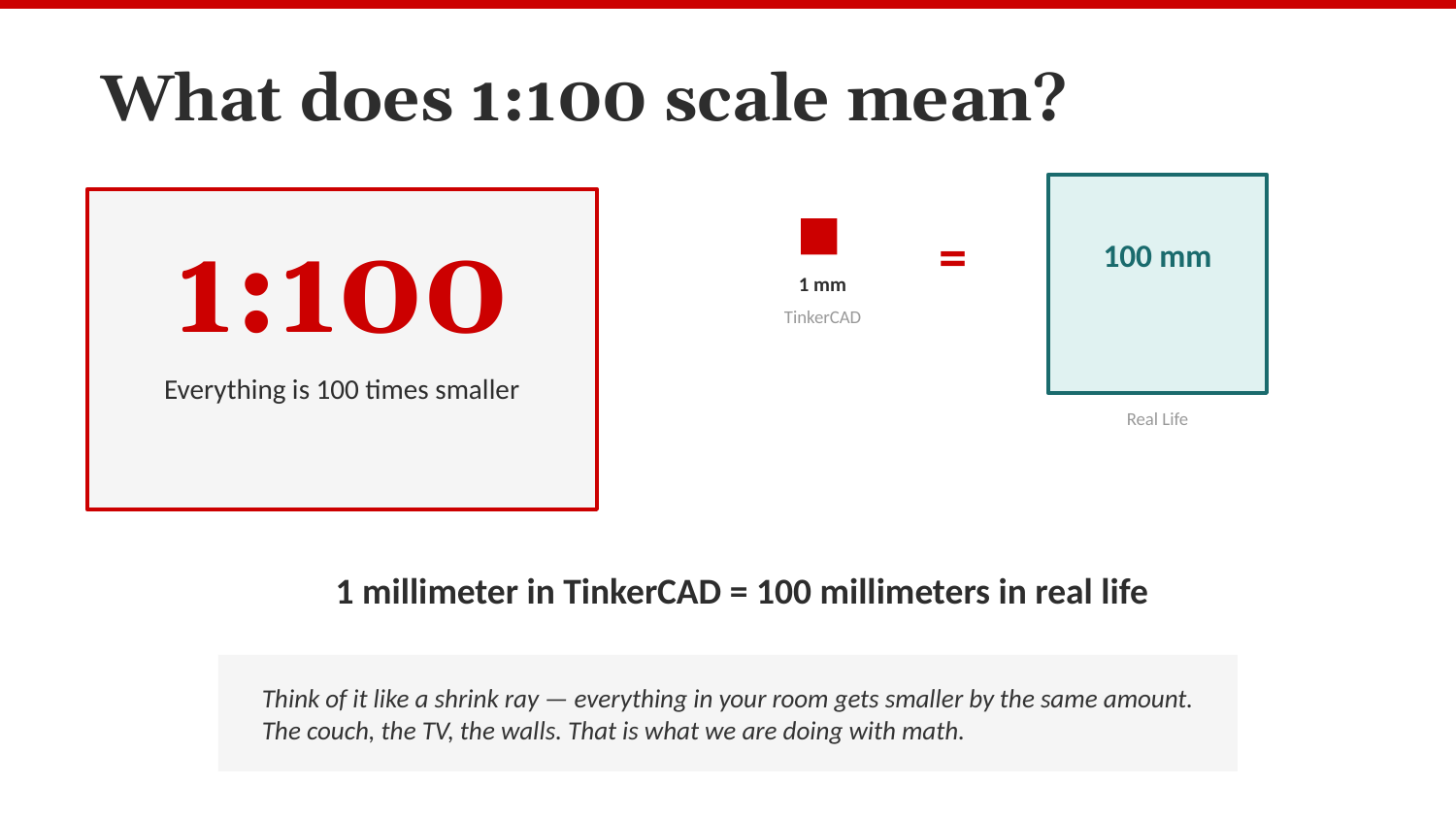

What does 1:100 scale mean?

1:100

=
100 mm
1 mm
TinkerCAD
Everything is 100 times smaller
Real Life
1 millimeter in TinkerCAD = 100 millimeters in real life

Think of it like a shrink ray — everything in your room gets smaller by the same amount. The couch, the TV, the walls. That is what we are doing with math.